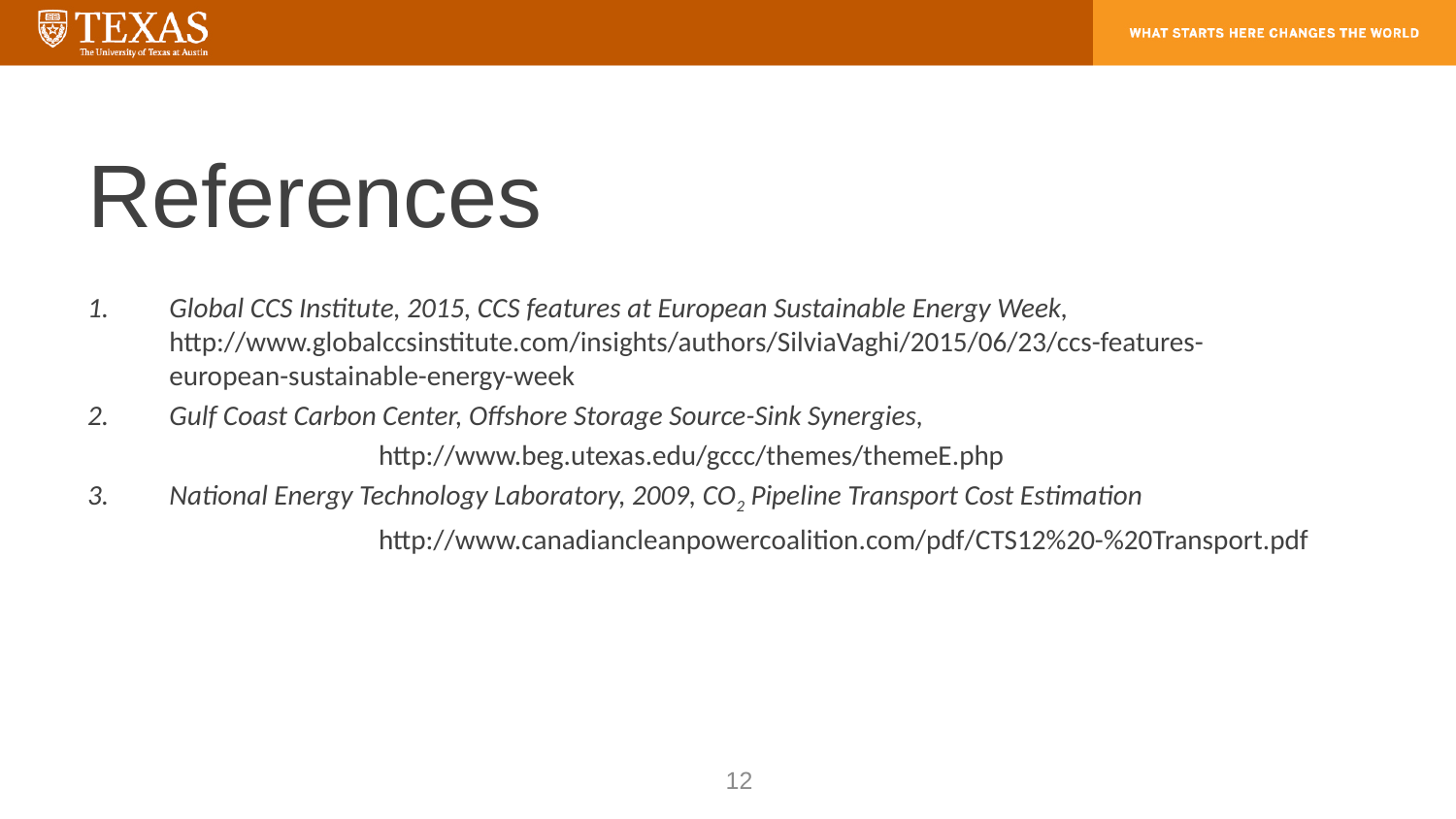

# References
Global CCS Institute, 2015, CCS features at European Sustainable Energy Week, 	http://www.globalccsinstitute.com/insights/authors/SilviaVaghi/2015/06/23/ccs-features-	european-sustainable-energy-week
Gulf Coast Carbon Center, Offshore Storage Source-Sink Synergies,
		http://www.beg.utexas.edu/gccc/themes/themeE.php
National Energy Technology Laboratory, 2009, CO2 Pipeline Transport Cost Estimation
		http://www.canadiancleanpowercoalition.com/pdf/CTS12%20-%20Transport.pdf

12